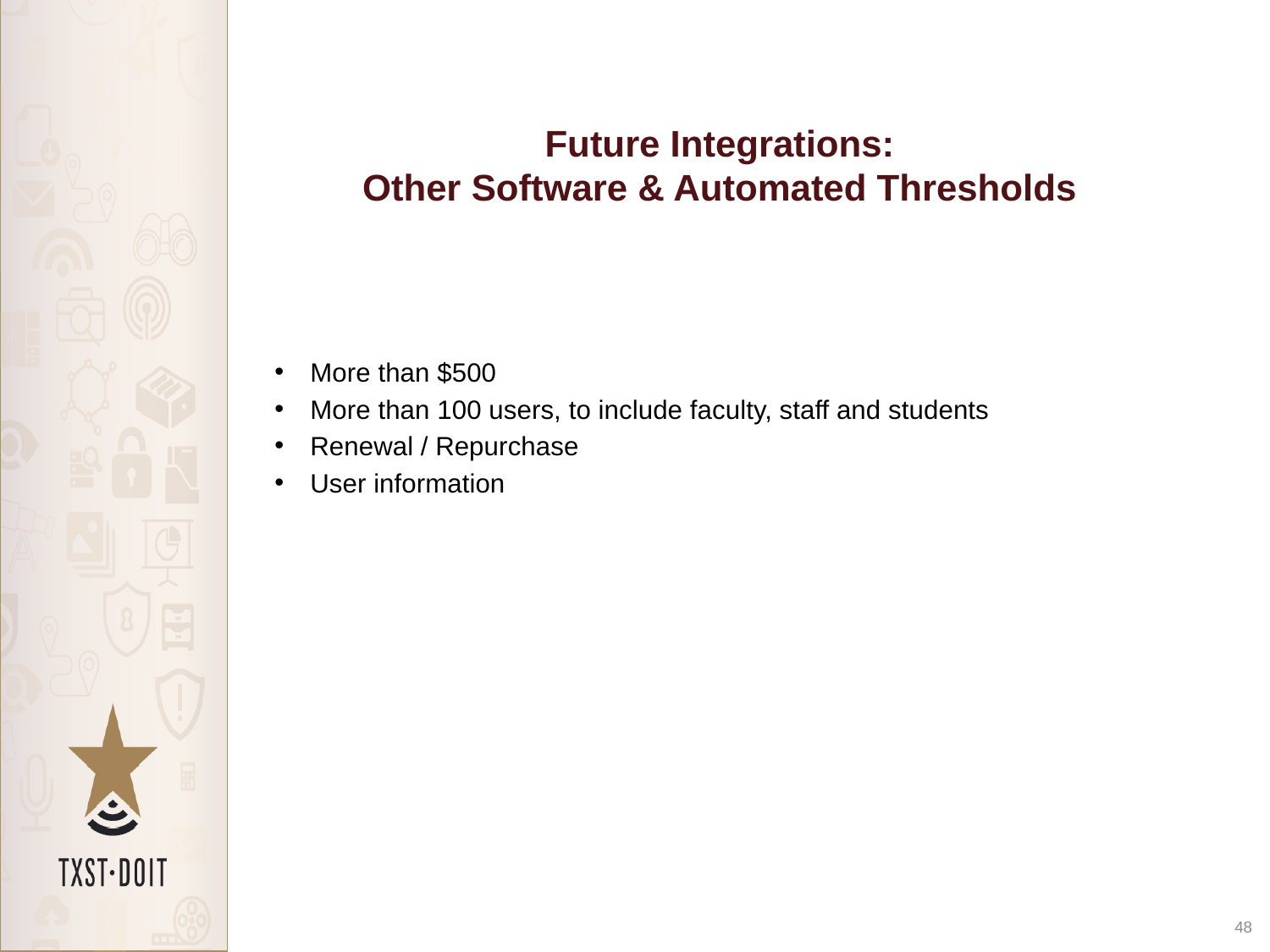

# Future Integrations: Other Software & Automated Thresholds
More than $500
More than 100 users, to include faculty, staff and students
Renewal / Repurchase
User information
48